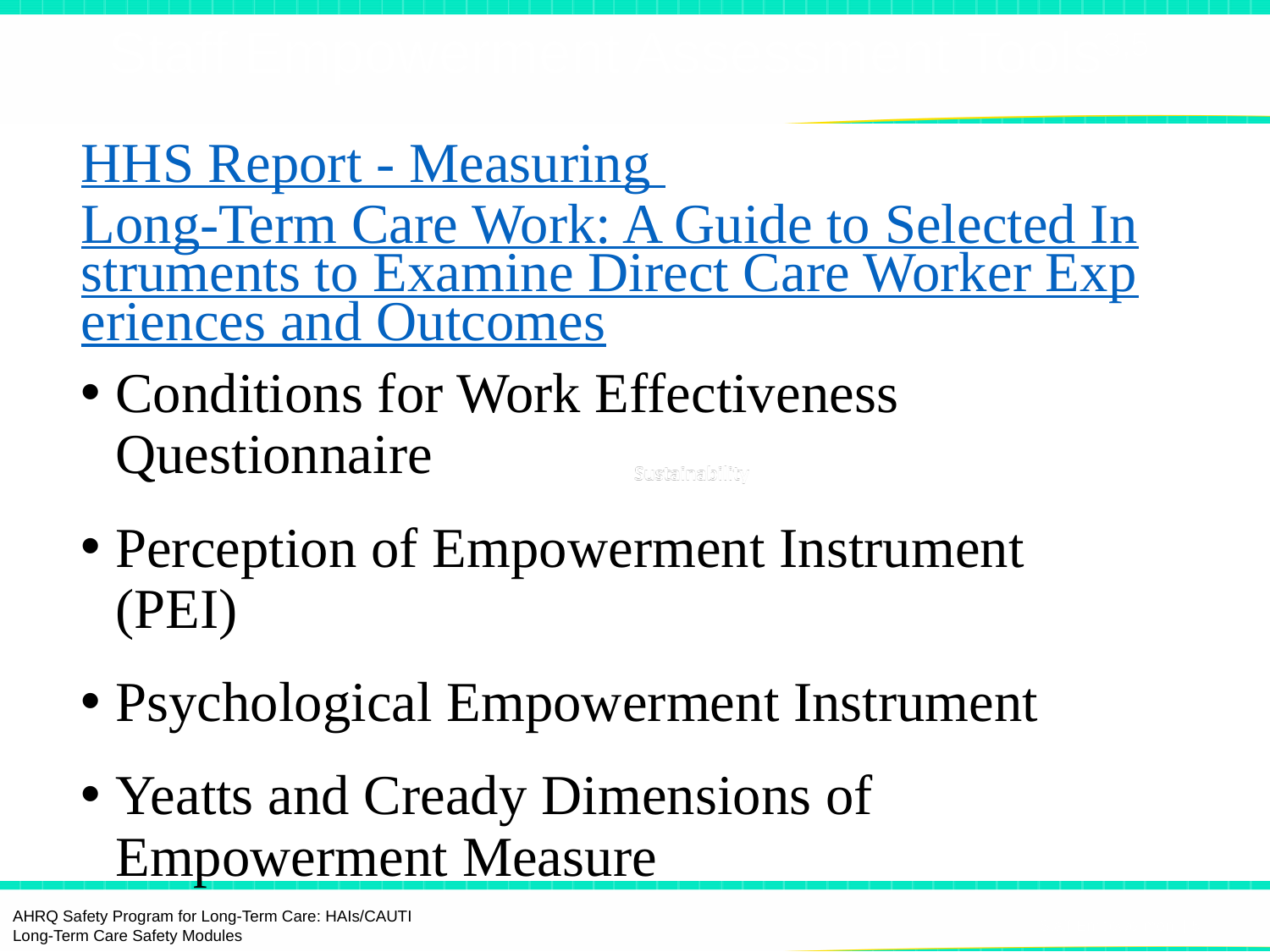

# Staff Empowerment Assessment Tools3,5
HHS Report - Measuring Long-Term Care Work: A Guide to Selected Instruments to Examine Direct Care Worker Experiences and Outcomes
Conditions for Work Effectiveness Questionnaire
Perception of Empowerment Instrument (PEI)
Psychological Empowerment Instrument
Yeatts and Cready Dimensions of Empowerment Measure

AHRQ Safety Program for Long-Term Care: HAIs/CAUTI
Long-Term Care Safety Modules
Staff Empowerment | 5